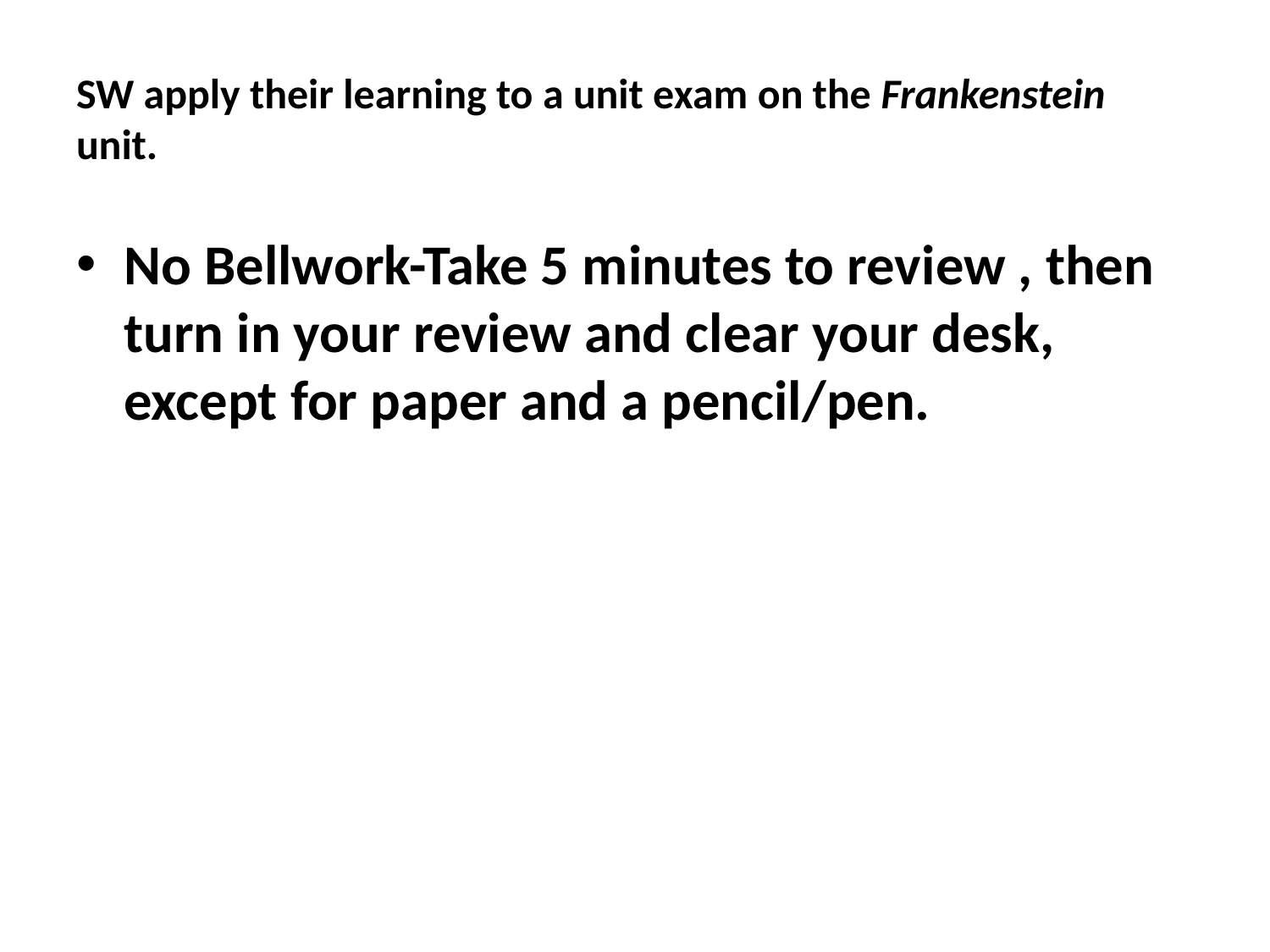

# SW apply their learning to a unit exam on the Frankenstein unit.
No Bellwork-Take 5 minutes to review , then turn in your review and clear your desk, except for paper and a pencil/pen.